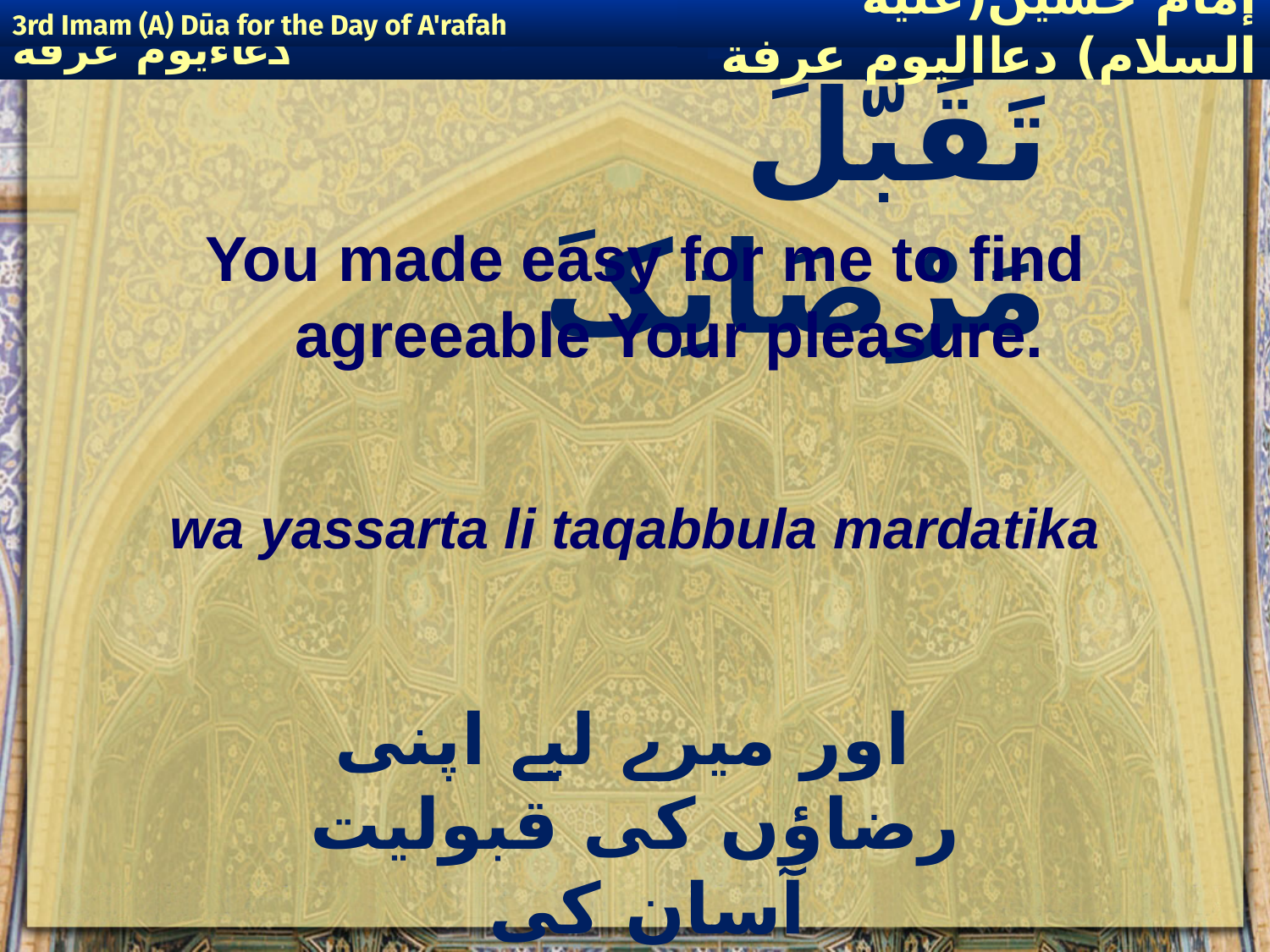

3rd Imam (A) Dūa for the Day of A'rafah
إمام حسين(عليه السلام) دعااليوم عرفة
# وَیَسَّرْتَ لِی تَقَبُّلَ مَرْضَاتِکَ
You made easy for me to find agreeable Your pleasure.
wa yassarta li taqabbula mardatika
 اور میرے لیے اپنی رضاؤں کی قبولیت آسان کی